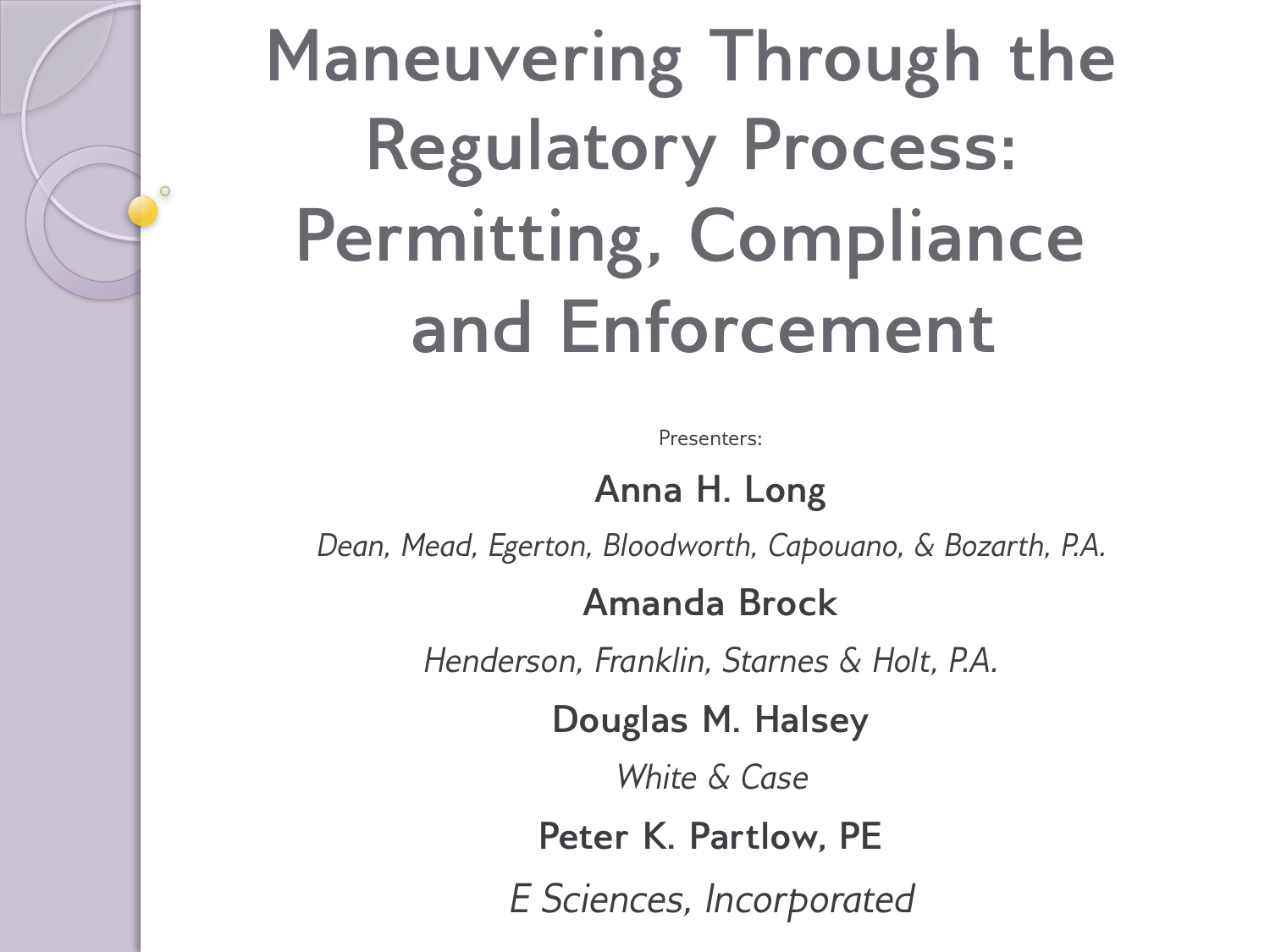

# Maneuvering Through the Regulatory Process: Permitting, Compliance and Enforcement
Presenters:
Anna H. Long
Dean, Mead, Egerton, Bloodworth, Capouano, & Bozarth, P.A.
Amanda Brock
Henderson, Franklin, Starnes & Holt, P.A.
Douglas M. Halsey
White & Case
Peter K. Partlow, PE
E Sciences, Incorporated